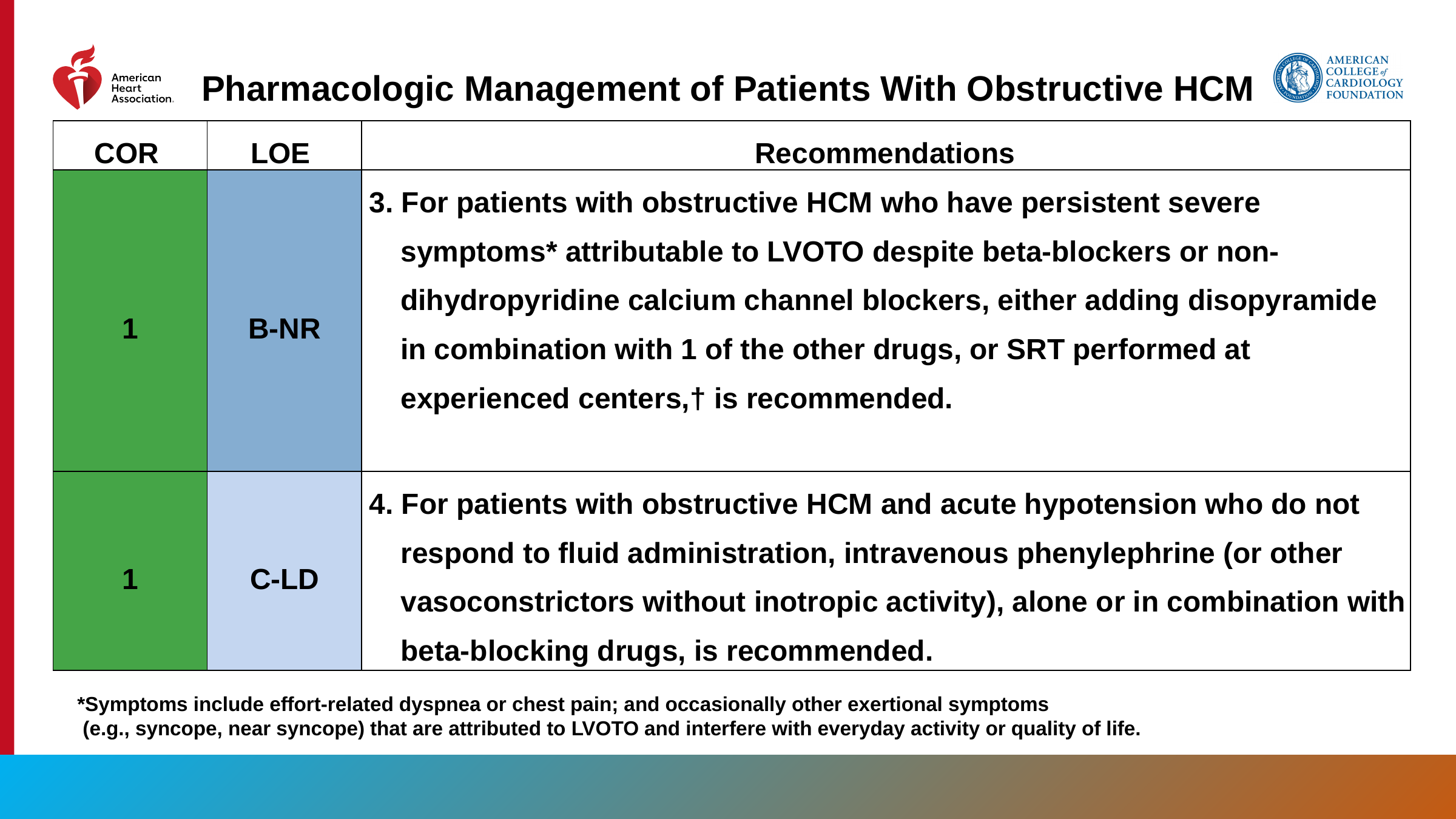

Pharmacologic Management of Patients With Obstructive HCM
| COR | LOE | Recommendations |
| --- | --- | --- |
| 1 | B-NR | 3. For patients with obstructive HCM who have persistent severe symptoms\* attributable to LVOTO despite beta-blockers or non-dihydropyridine calcium channel blockers, either adding disopyramide in combination with 1 of the other drugs, or SRT performed at experienced centers,† is recommended. |
| 1 | C-LD | 4. For patients with obstructive HCM and acute hypotension who do not respond to fluid administration, intravenous phenylephrine (or other vasoconstrictors without inotropic activity), alone or in combination with beta-blocking drugs, is recommended. |

*Symptoms include effort-related dyspnea or chest pain; and occasionally other exertional symptoms
 (e.g., syncope, near syncope) that are attributed to LVOTO and interfere with everyday activity or quality of life.
66